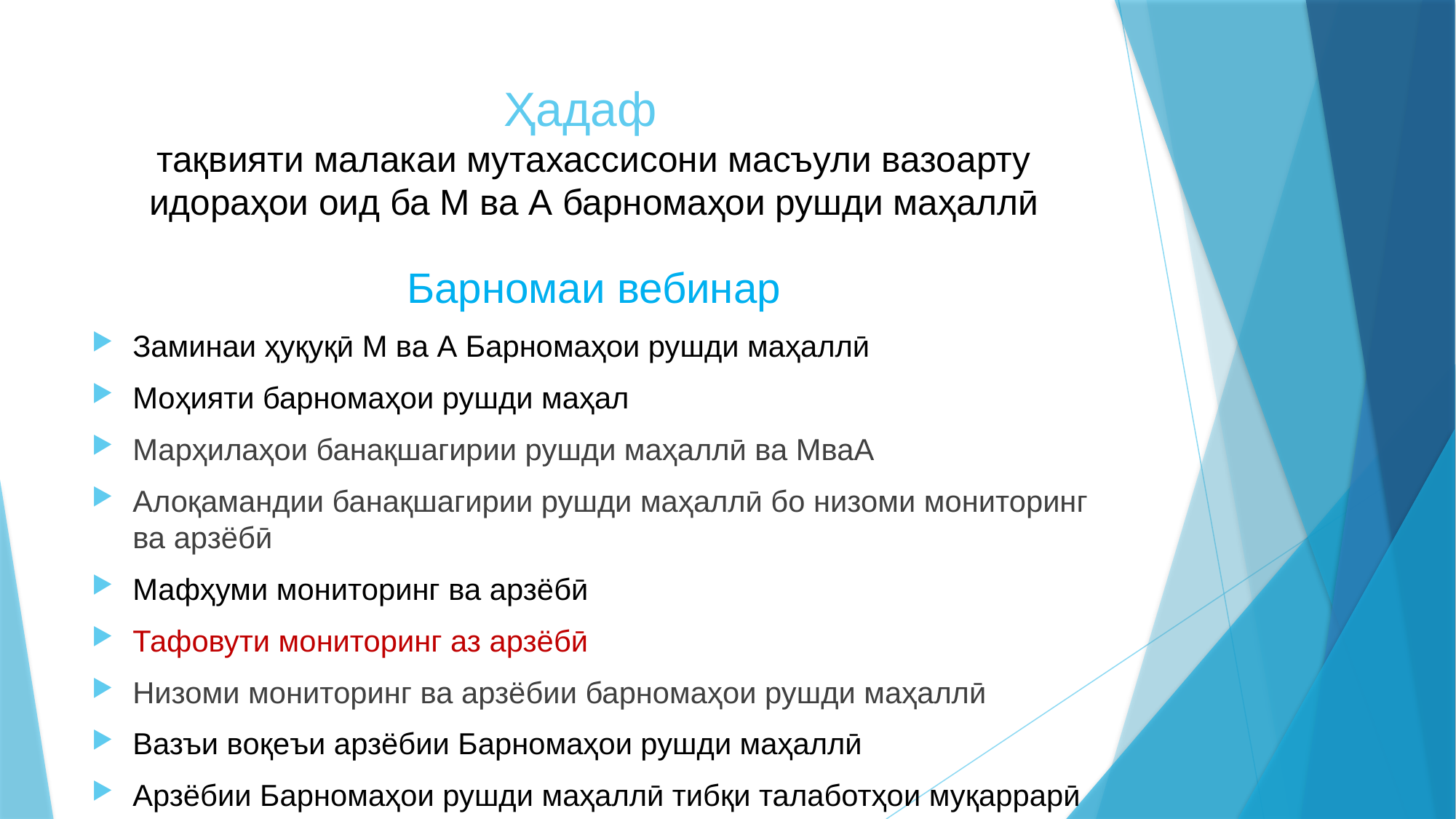

# Ҳадаф тақвияти малакаи мутахассисони масъули вазоарту идораҳои оид ба М ва А барномаҳои рушди маҳаллӣ
Барномаи вебинар
Заминаи ҳуқуқӣ М ва А Барномаҳои рушди маҳаллӣ
Моҳияти барномаҳои рушди маҳал
Марҳилаҳои банақшагирии рушди маҳаллӣ ва МваА
Алоқамандии банақшагирии рушди маҳаллӣ бо низоми мониторинг ва арзёбӣ
Мафҳуми мониторинг ва арзёбӣ
Тафовути мониторинг аз арзёбӣ
Низоми мониторинг ва арзёбии барномаҳои рушди маҳаллӣ
Вазъи воқеъи арзёбии Барномаҳои рушди маҳаллӣ
Арзёбии Барномаҳои рушди маҳаллӣ тибқи талаботҳои муқаррарӣ